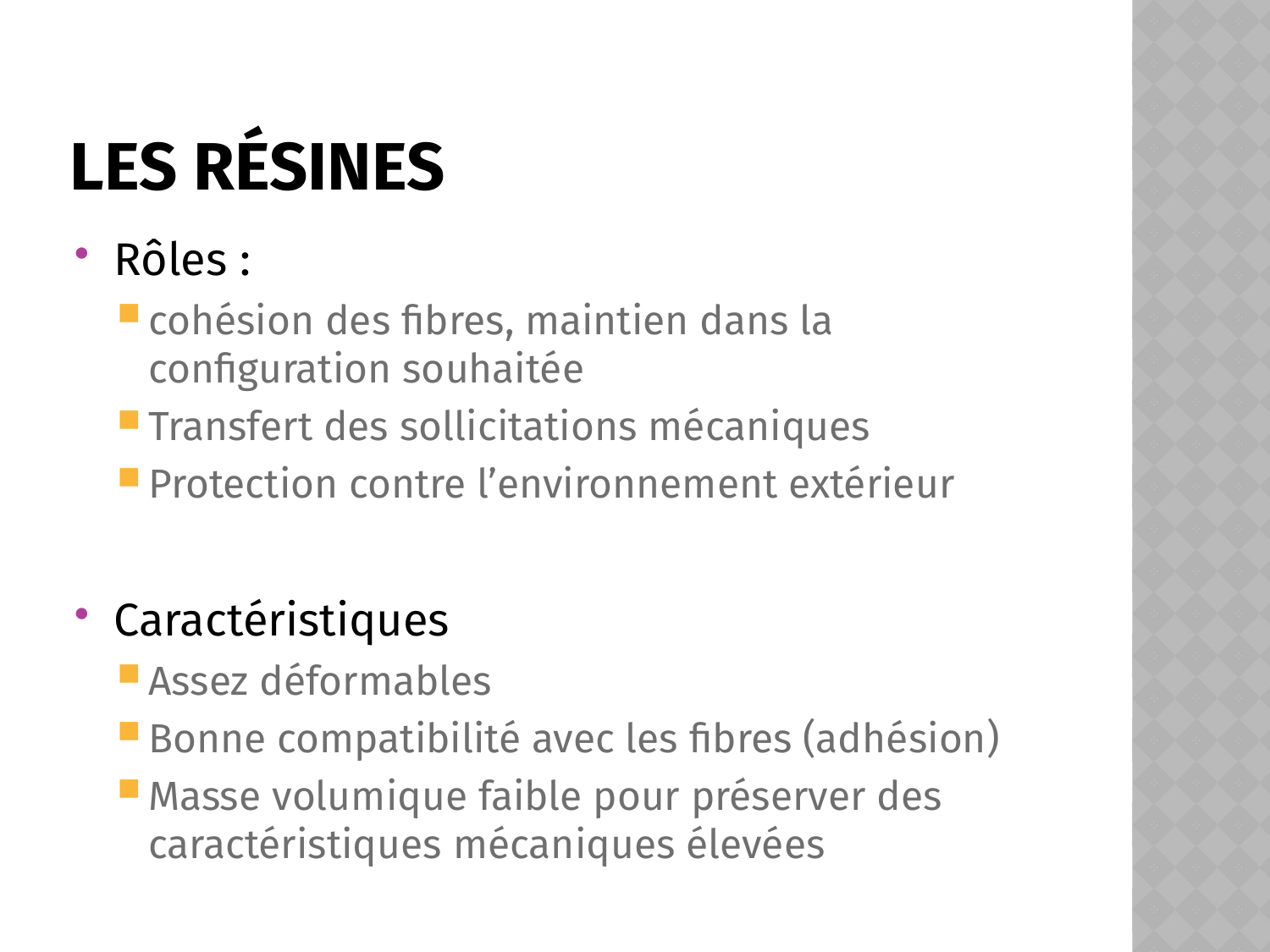

# Les Résines
Rôles :
cohésion des fibres, maintien dans la configuration souhaitée
Transfert des sollicitations mécaniques
Protection contre l’environnement extérieur

Caractéristiques
Assez déformables
Bonne compatibilité avec les fibres (adhésion)
Masse volumique faible pour préserver des caractéristiques mécaniques élevées